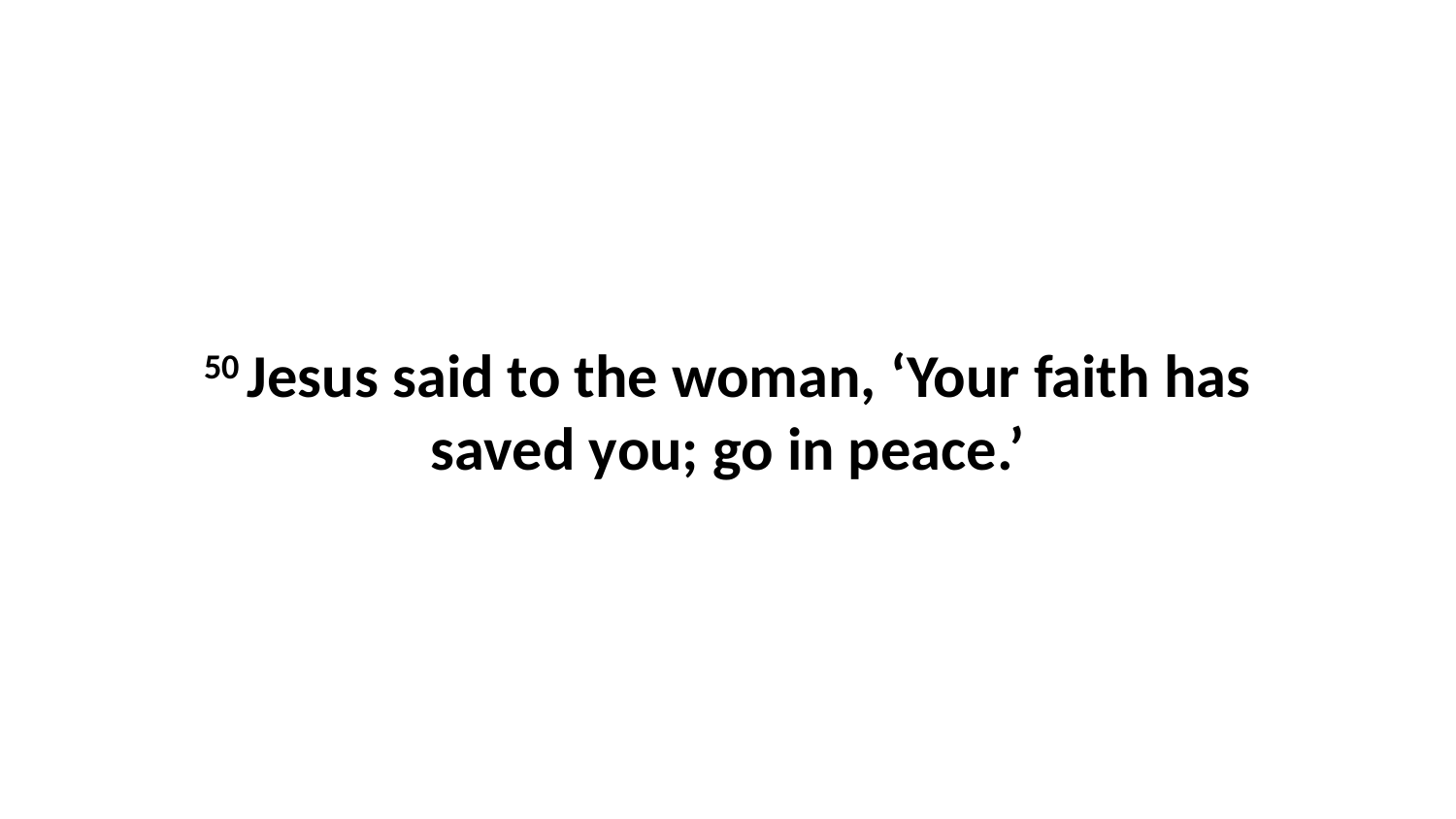

50 Jesus said to the woman, ‘Your faith has saved you; go in peace.’